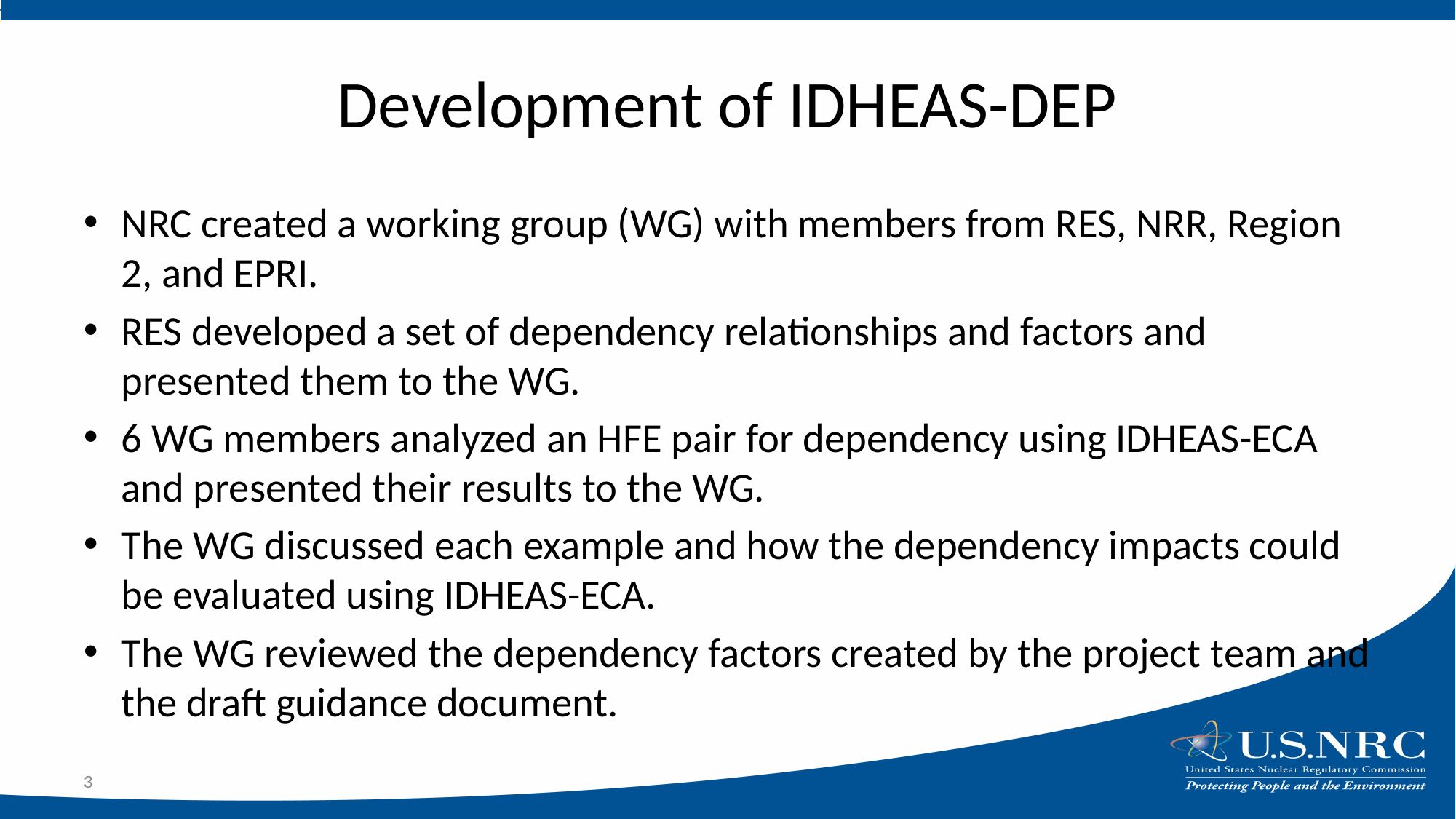

# Development of IDHEAS-DEP
NRC created a working group (WG) with members from RES, NRR, Region 2, and EPRI.
RES developed a set of dependency relationships and factors and presented them to the WG.
6 WG members analyzed an HFE pair for dependency using IDHEAS-ECA and presented their results to the WG.
The WG discussed each example and how the dependency impacts could be evaluated using IDHEAS-ECA.
The WG reviewed the dependency factors created by the project team and the draft guidance document.
3